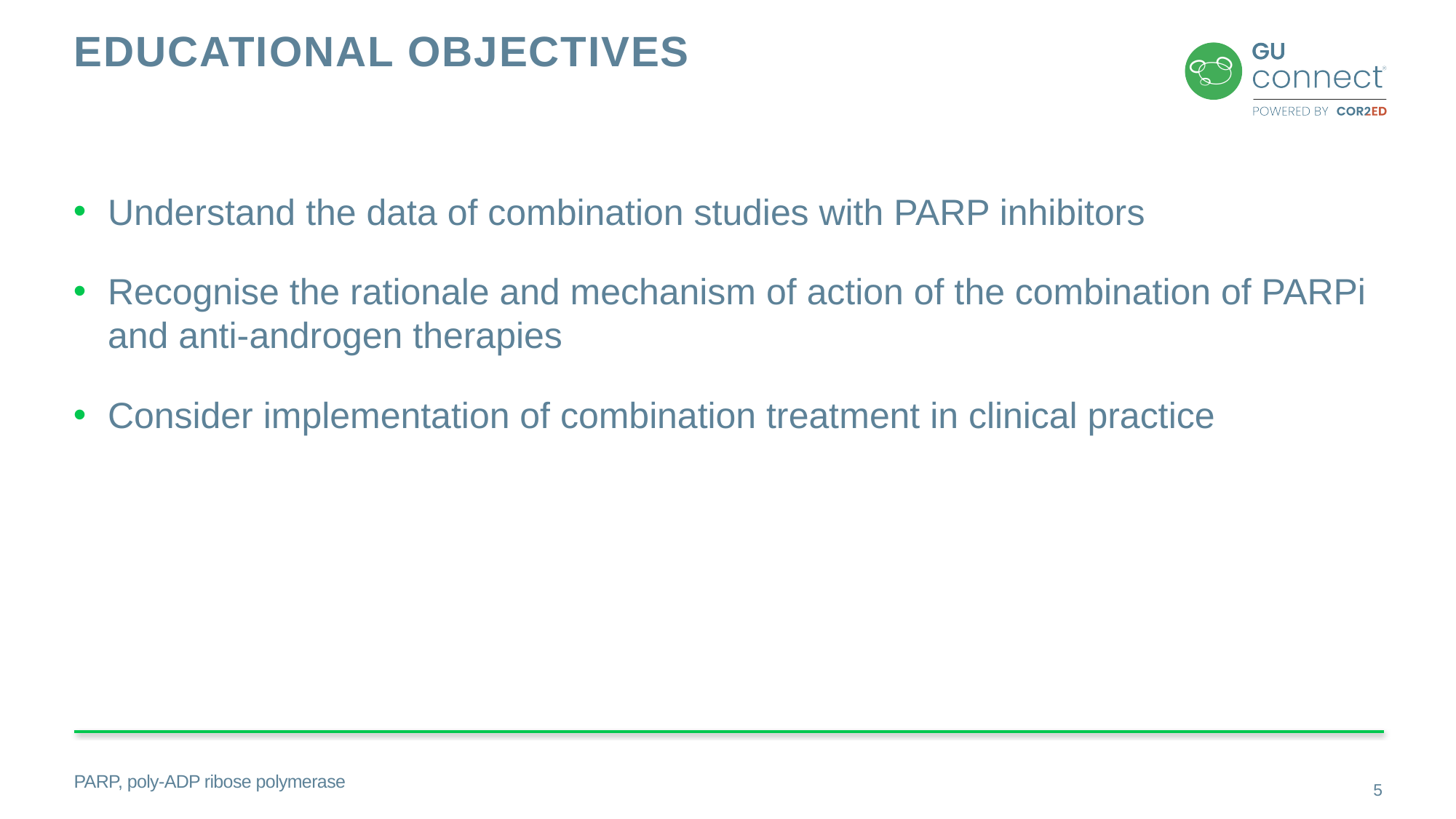

# Educational objectives
Understand the data of combination studies with PARP inhibitors
Recognise the rationale and mechanism of action of the combination of PARPi and anti-androgen therapies
Consider implementation of combination treatment in clinical practice

PARP, poly-ADP ribose polymerase
5